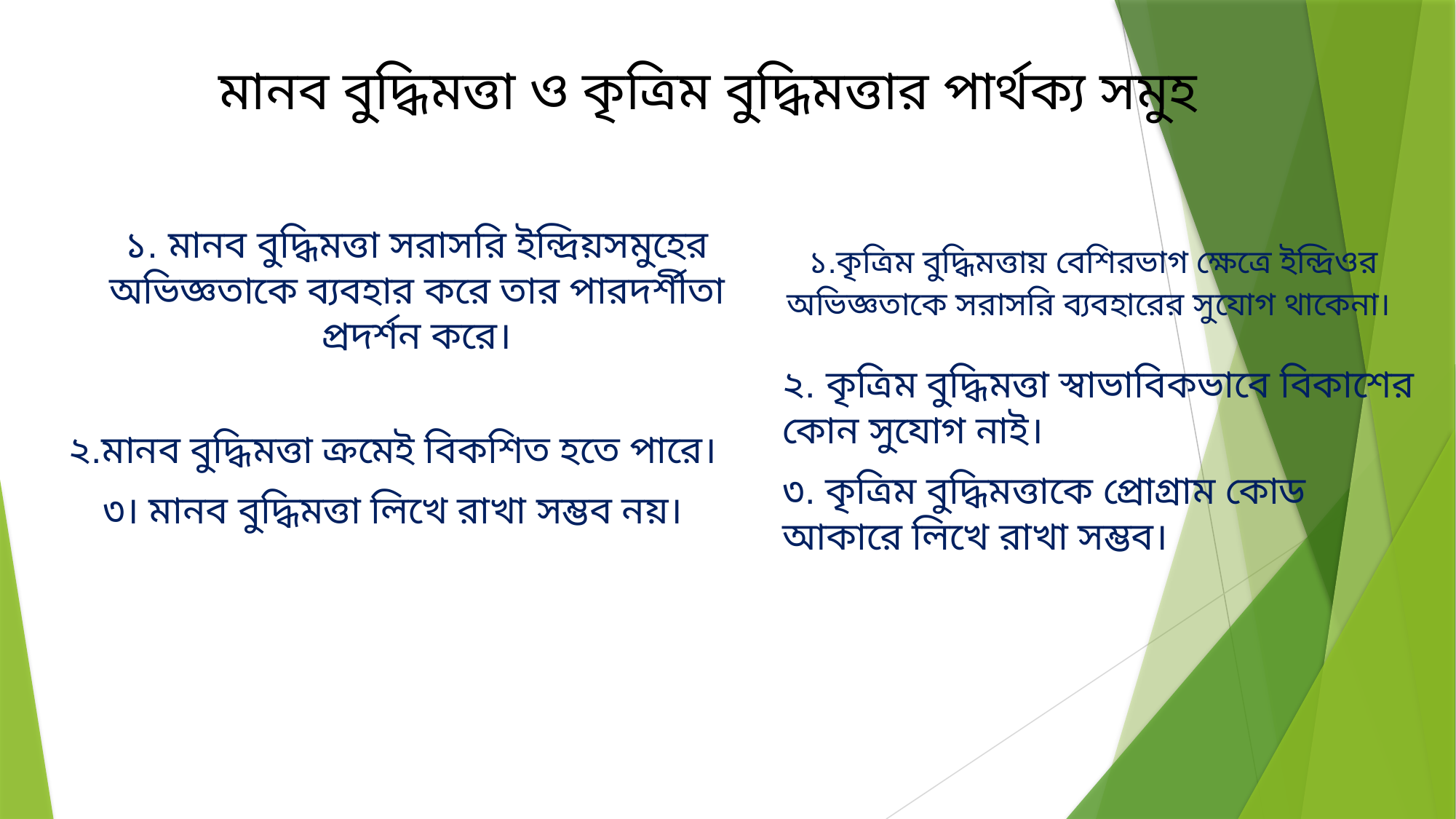

# মানব বুদ্ধিমত্তা ও কৃত্রিম বুদ্ধিমত্তার পার্থক্য সমুহ
১.কৃত্রিম বুদ্ধিমত্তায় বেশিরভাগ ক্ষেত্রে ইন্দ্রিওর অভিজ্ঞতাকে সরাসরি ব্যবহারের সুযোগ থাকেনা।

১. মানব বুদ্ধিমত্তা সরাসরি ইন্দ্রিয়সমুহের অভিজ্ঞতাকে ব্যবহার করে তার পারদর্শীতা প্রদর্শন করে।
২. কৃত্রিম বুদ্ধিমত্তা স্বাভাবিকভাবে বিকাশের কোন সুযোগ নাই।
৩. কৃত্রিম বুদ্ধিমত্তাকে প্রোগ্রাম কোড আকারে লিখে রাখা সম্ভব।
২.মানব বুদ্ধিমত্তা ক্রমেই বিকশিত হতে পারে।
৩। মানব বুদ্ধিমত্তা লিখে রাখা সম্ভব নয়।